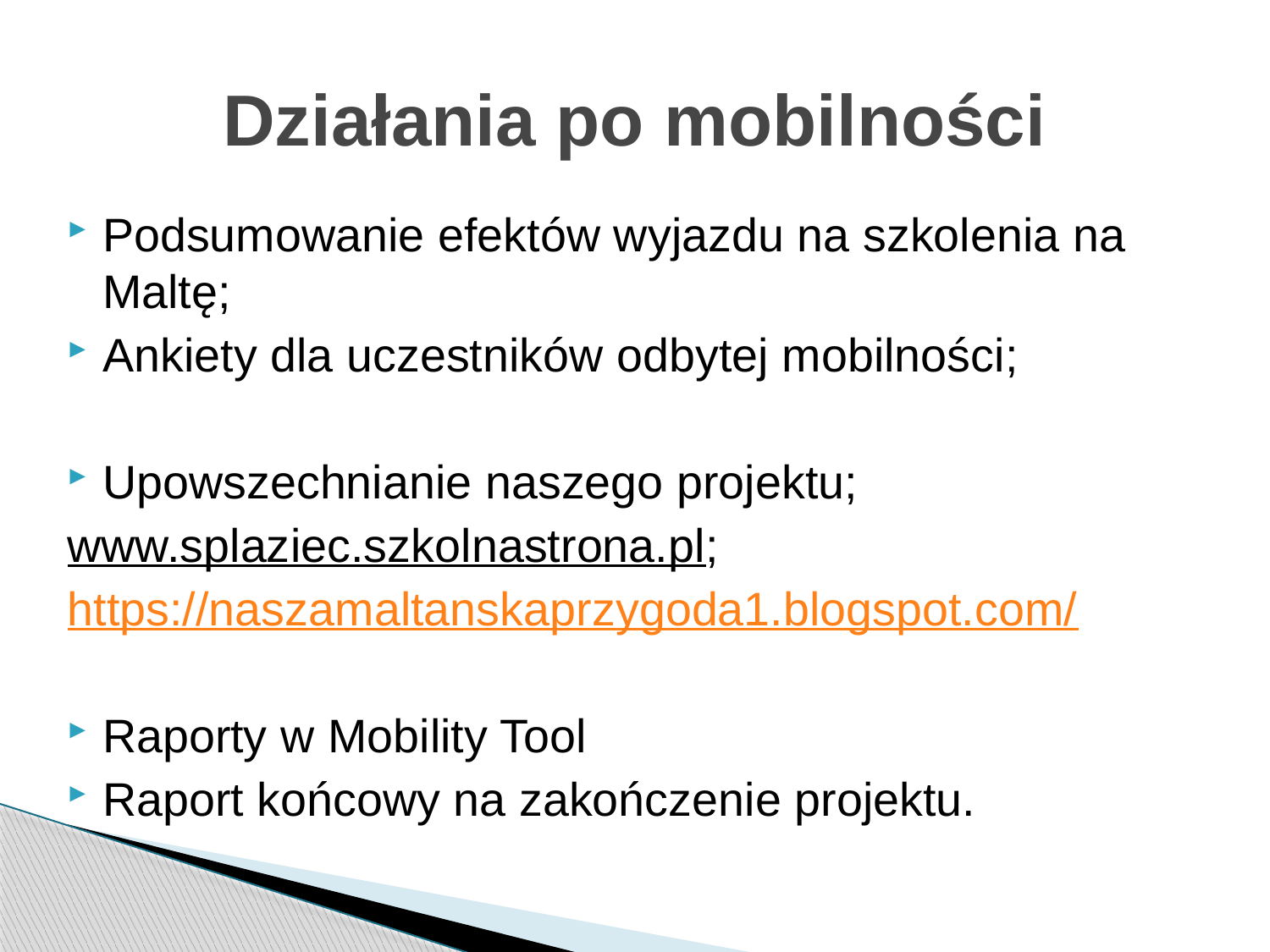

# Działania po mobilności
Podsumowanie efektów wyjazdu na szkolenia na Maltę;
Ankiety dla uczestników odbytej mobilności;

Upowszechnianie naszego projektu;
www.splaziec.szkolnastrona.pl;
https://naszamaltanskaprzygoda1.blogspot.com/

Raporty w Mobility Tool
Raport końcowy na zakończenie projektu.